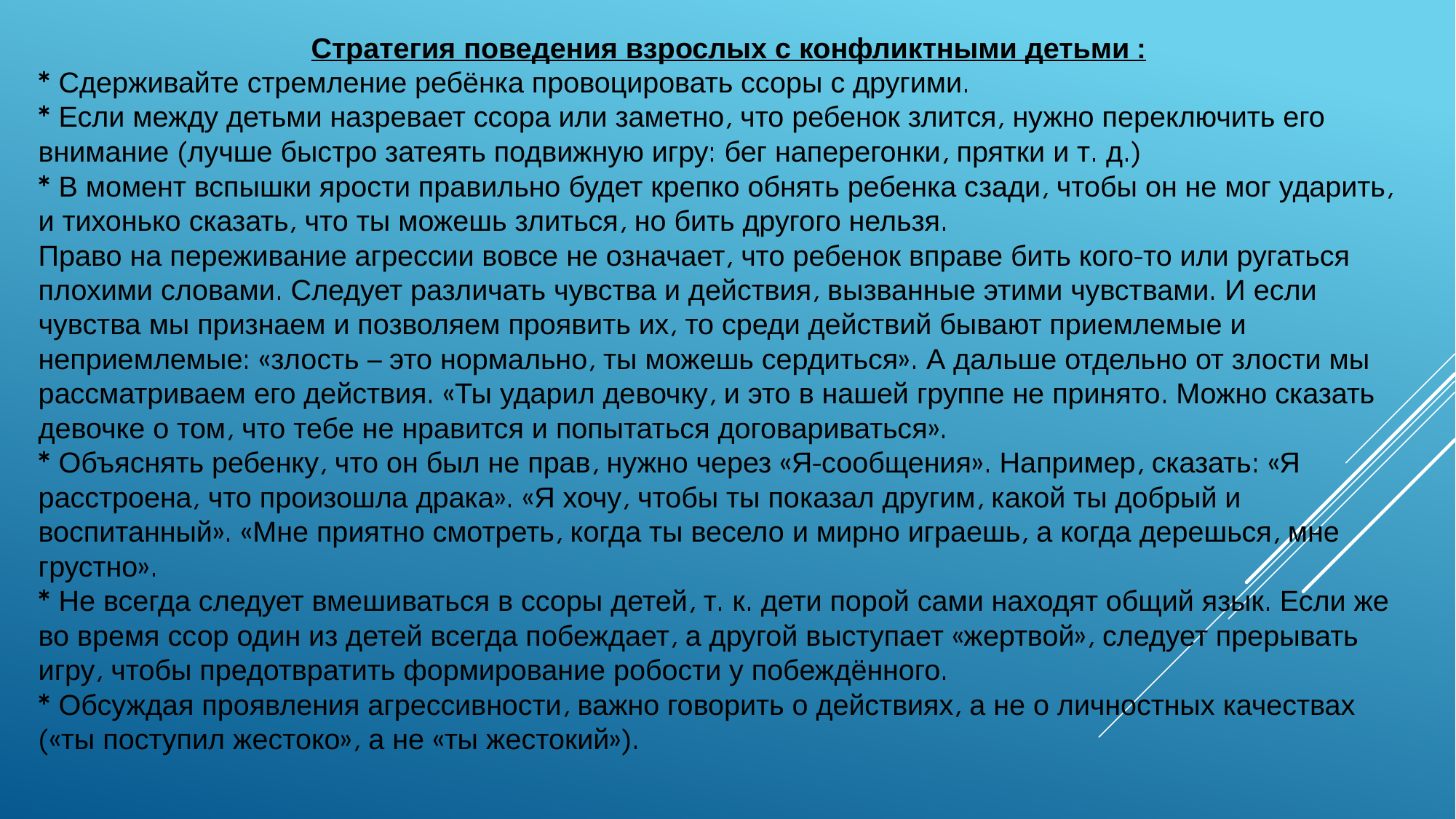

Стратегия поведения взрослых с конфликтными детьми :
* Сдерживайте стремление ребёнка провоцировать ссоры с другими.
* Если между детьми назревает ссора или заметно, что ребенок злится, нужно переключить его внимание (лучше быстро затеять подвижную игру: бег наперегонки, прятки и т. д.)
* В момент вспышки ярости правильно будет крепко обнять ребенка сзади, чтобы он не мог ударить, и тихонько сказать, что ты можешь злиться, но бить другого нельзя.
Право на переживание агрессии вовсе не означает, что ребенок вправе бить кого-то или ругаться плохими словами. Следует различать чувства и действия, вызванные этими чувствами. И если чувства мы признаем и позволяем проявить их, то среди действий бывают приемлемые и неприемлемые: «злость – это нормально, ты можешь сердиться». А дальше отдельно от злости мы рассматриваем его действия. «Ты ударил девочку, и это в нашей группе не принято. Можно сказать девочке о том, что тебе не нравится и попытаться договариваться».
* Объяснять ребенку, что он был не прав, нужно через «Я-сообщения». Например, сказать: «Я расстроена, что произошла драка». «Я хочу, чтобы ты показал другим, какой ты добрый и воспитанный». «Мне приятно смотреть, когда ты весело и мирно играешь, а когда дерешься, мне грустно».
* Не всегда следует вмешиваться в ссоры детей, т. к. дети порой сами находят общий язык. Если же во время ссор один из детей всегда побеждает, а другой выступает «жертвой», следует прерывать игру, чтобы предотвратить формирование робости у побеждённого.
* Обсуждая проявления агрессивности, важно говорить о действиях, а не о личностных качествах («ты поступил жестоко», а не «ты жестокий»).